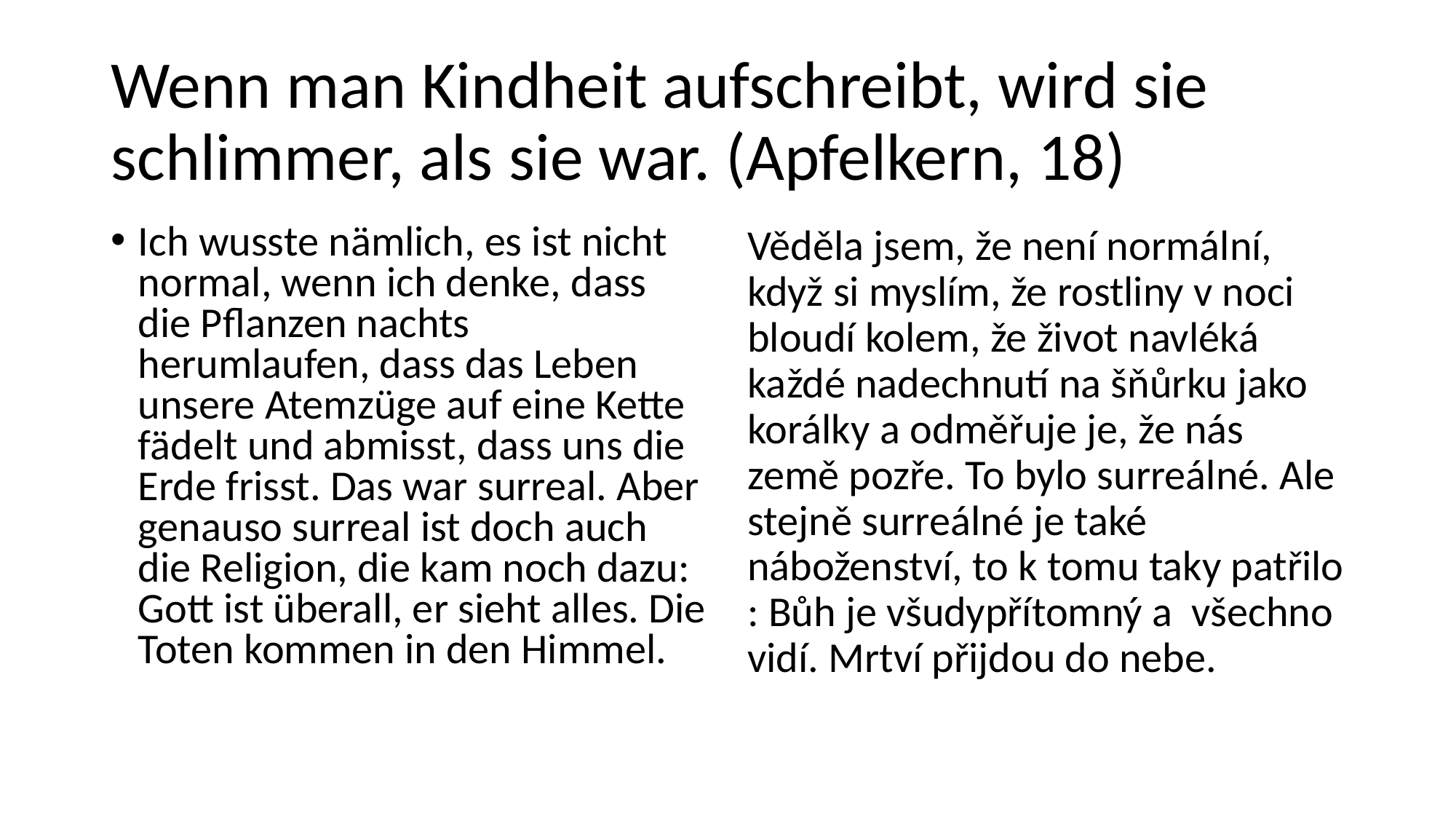

# Wenn man Kindheit aufschreibt, wird sie schlimmer, als sie war. (Apfelkern, 18)
Ich wusste nämlich, es ist nicht normal, wenn ich denke, dass die Pflanzen nachts herumlaufen, dass das Leben unsere Atemzüge auf eine Kette fädelt und abmisst, dass uns die Erde frisst. Das war surreal. Aber genauso surreal ist doch auch die Religion, die kam noch dazu: Gott ist überall, er sieht alles. Die Toten kommen in den Himmel.
Věděla jsem, že není normální, když si myslím, že rostliny v noci bloudí kolem, že život navléká každé nadechnutí na šňůrku jako korálky a odměřuje je, že nás země pozře. To bylo surreálné. Ale stejně surreálné je také náboženství, to k tomu taky patřilo : Bůh je všudypřítomný a  všechno vidí. Mrtví přijdou do nebe.